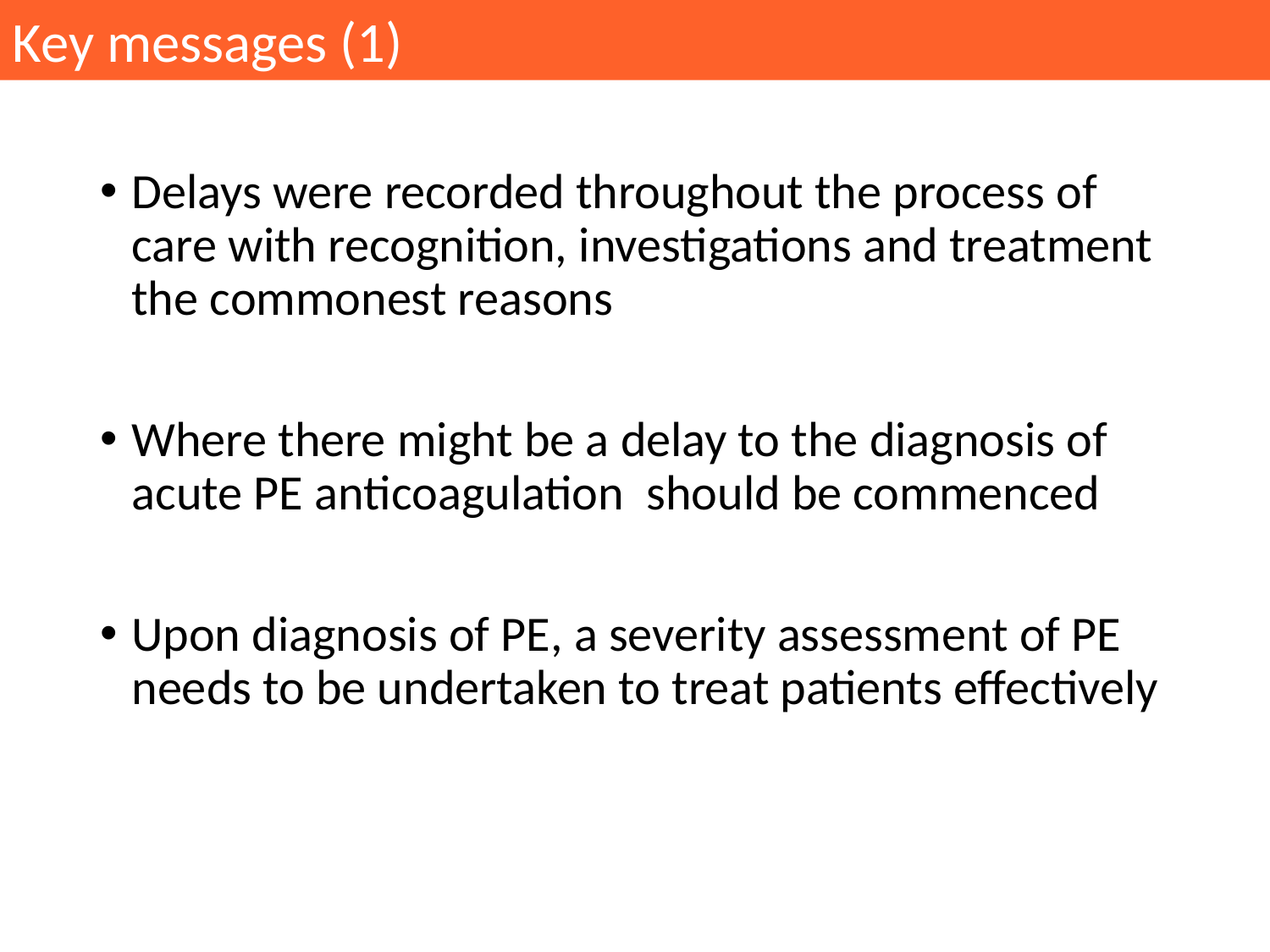

Key messages (1)
Delays were recorded throughout the process of care with recognition, investigations and treatment the commonest reasons

Where there might be a delay to the diagnosis of acute PE anticoagulation  should be commenced

Upon diagnosis of PE, a severity assessment of PE needs to be undertaken to treat patients effectively